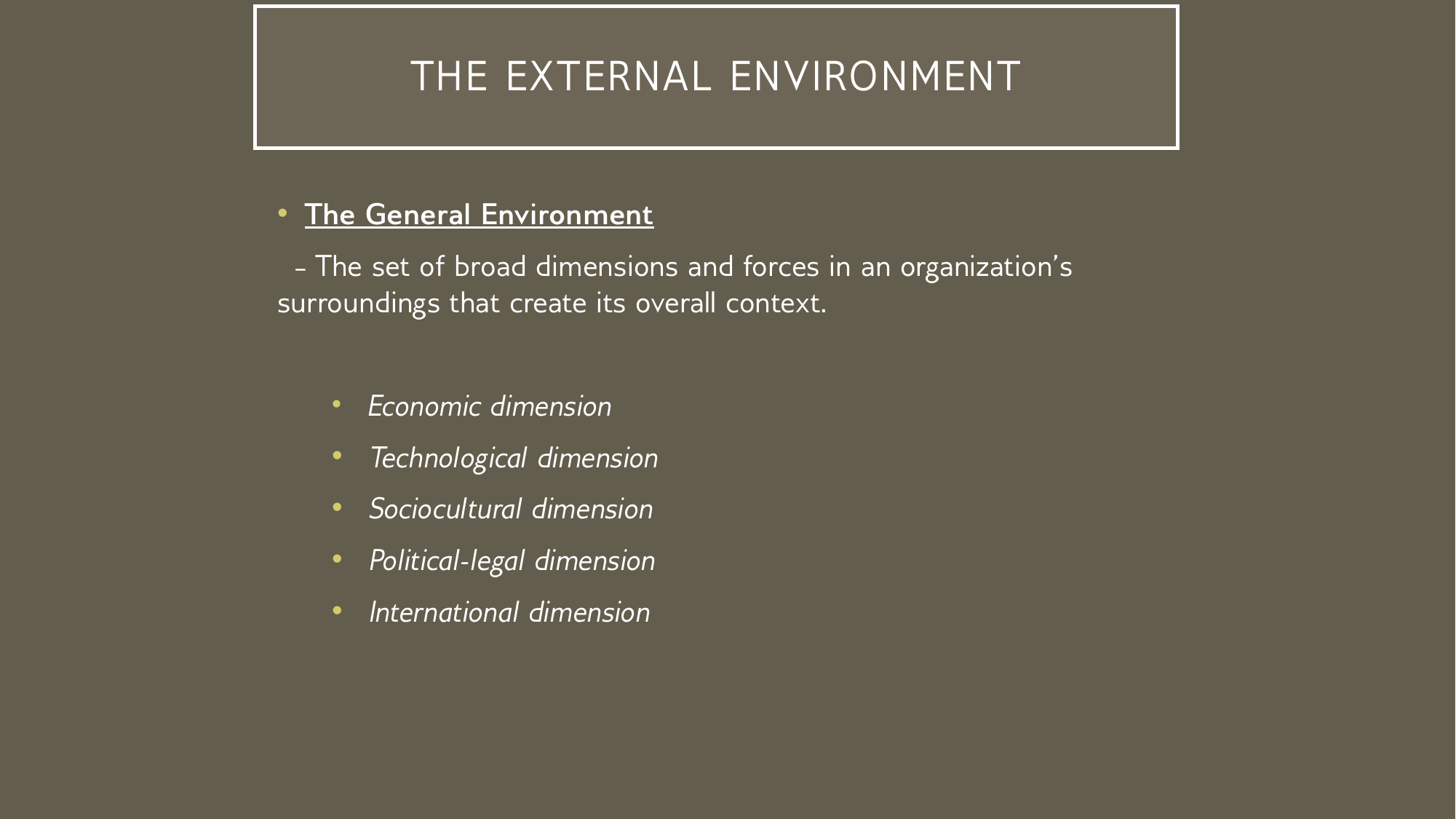

# The External Environment
The General Environment
  – The set of broad dimensions and forces in an organization’s surroundings that create its overall context.

 Economic dimension
 Technological dimension
 Sociocultural dimension
 Political-legal dimension
 International dimension